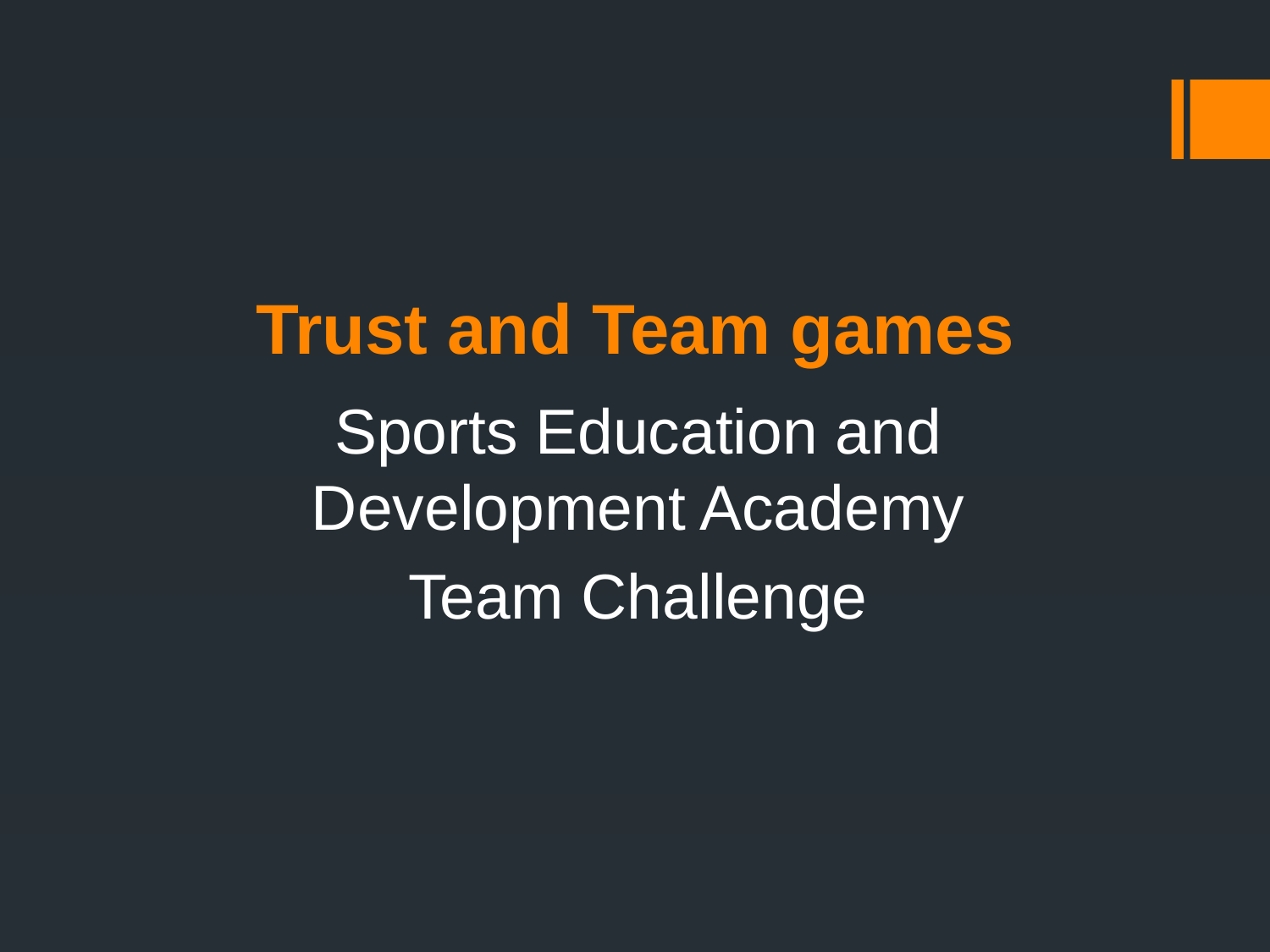

# Trust and Team games
Sports Education and Development Academy
Team Challenge